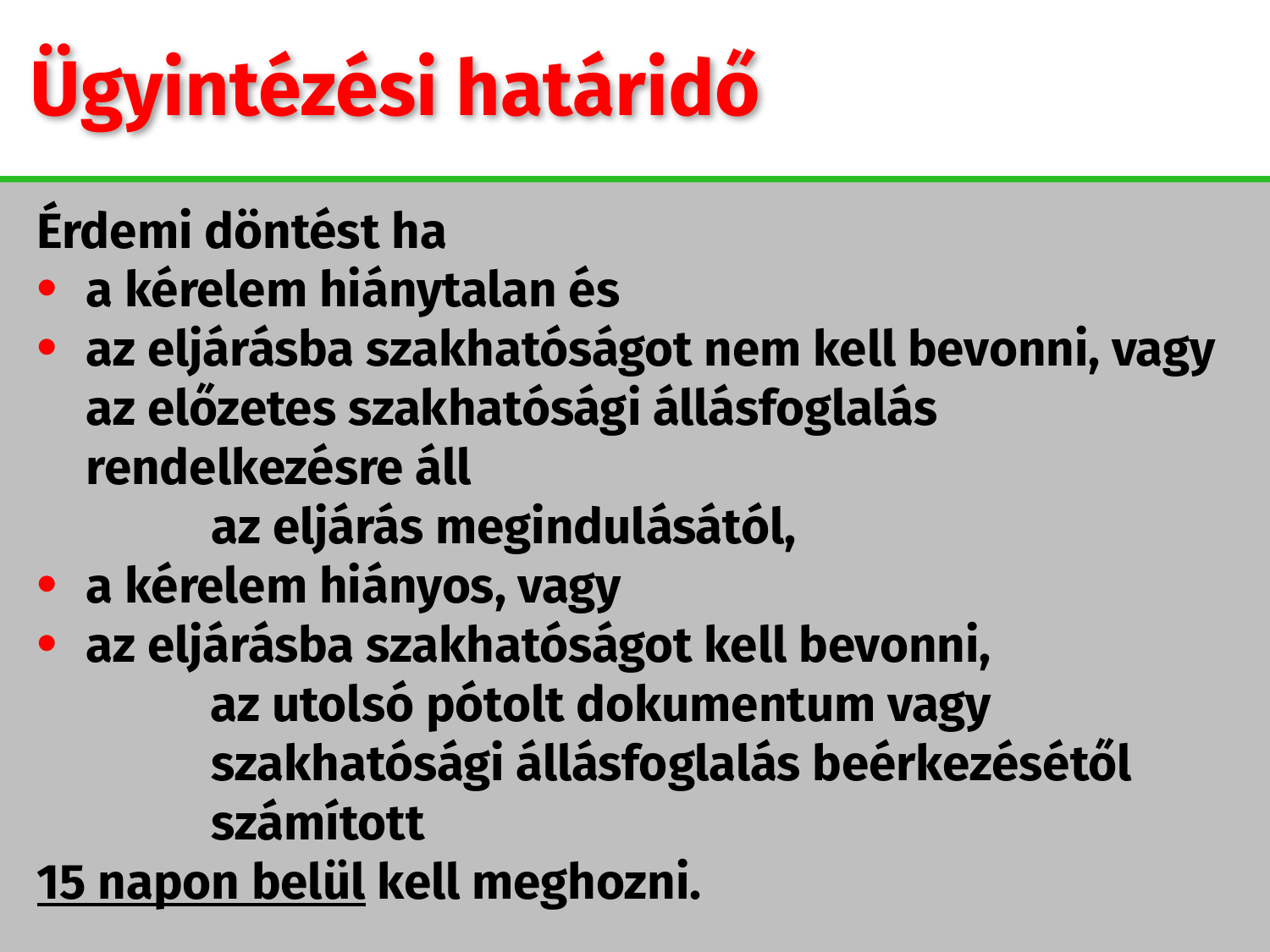

Ügyintézési határidő

Érdemi döntést ha
a kérelem hiánytalan és
az eljárásba szakhatóságot nem kell bevonni, vagy az előzetes szakhatósági állásfoglalás rendelkezésre áll
az eljárás megindulásától,
a kérelem hiányos, vagy
az eljárásba szakhatóságot kell bevonni,
az utolsó pótolt dokumentum vagy szakhatósági állásfoglalás beérkezésétől számított
15 napon belül kell meghozni.